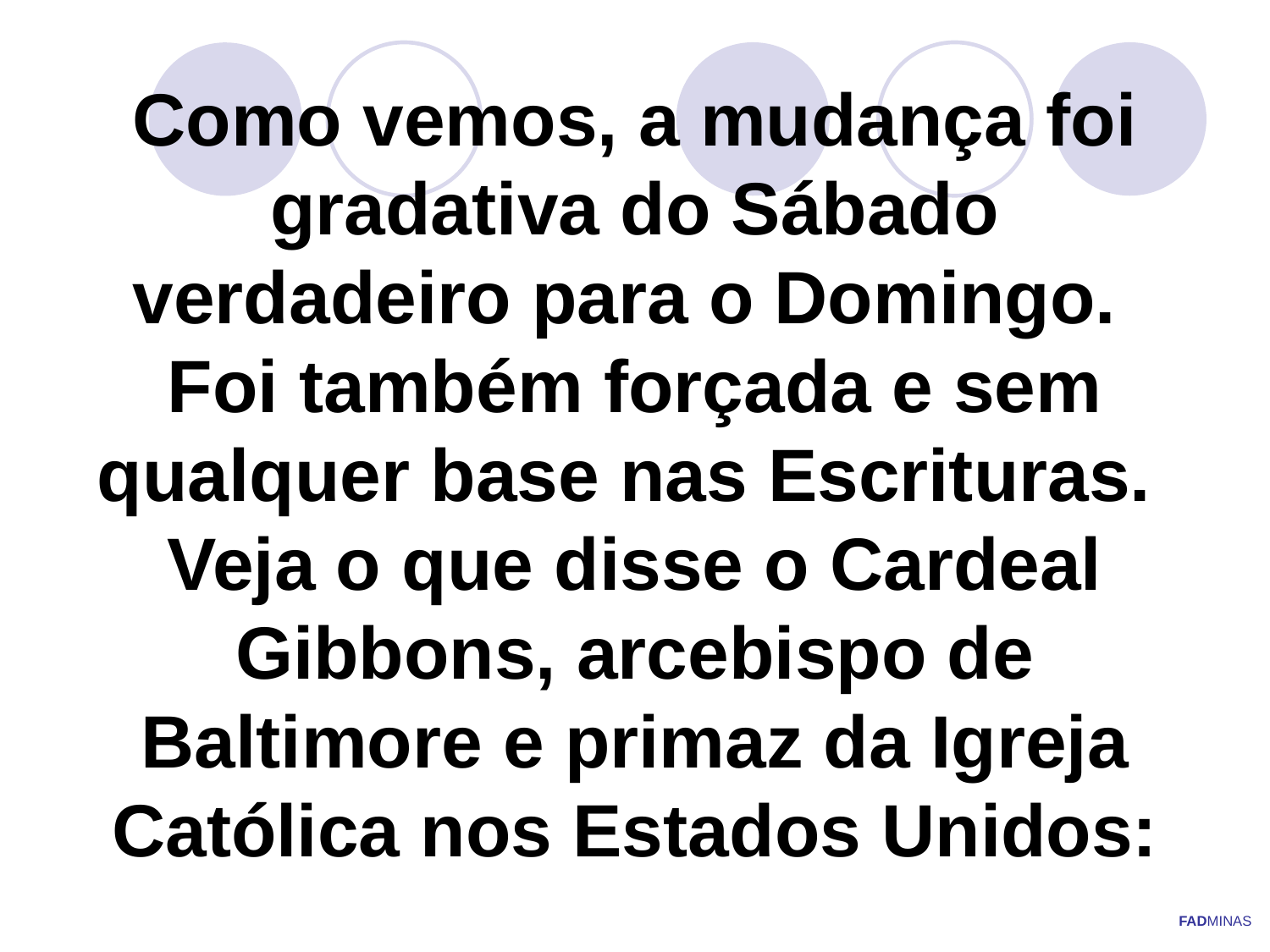

# Como vemos, a mudança foi gradativa do Sábado verdadeiro para o Domingo. Foi também forçada e sem qualquer base nas Escrituras. Veja o que disse o Cardeal Gibbons, arcebispo de Baltimore e primaz da Igreja Católica nos Estados Unidos:
FADMINAS